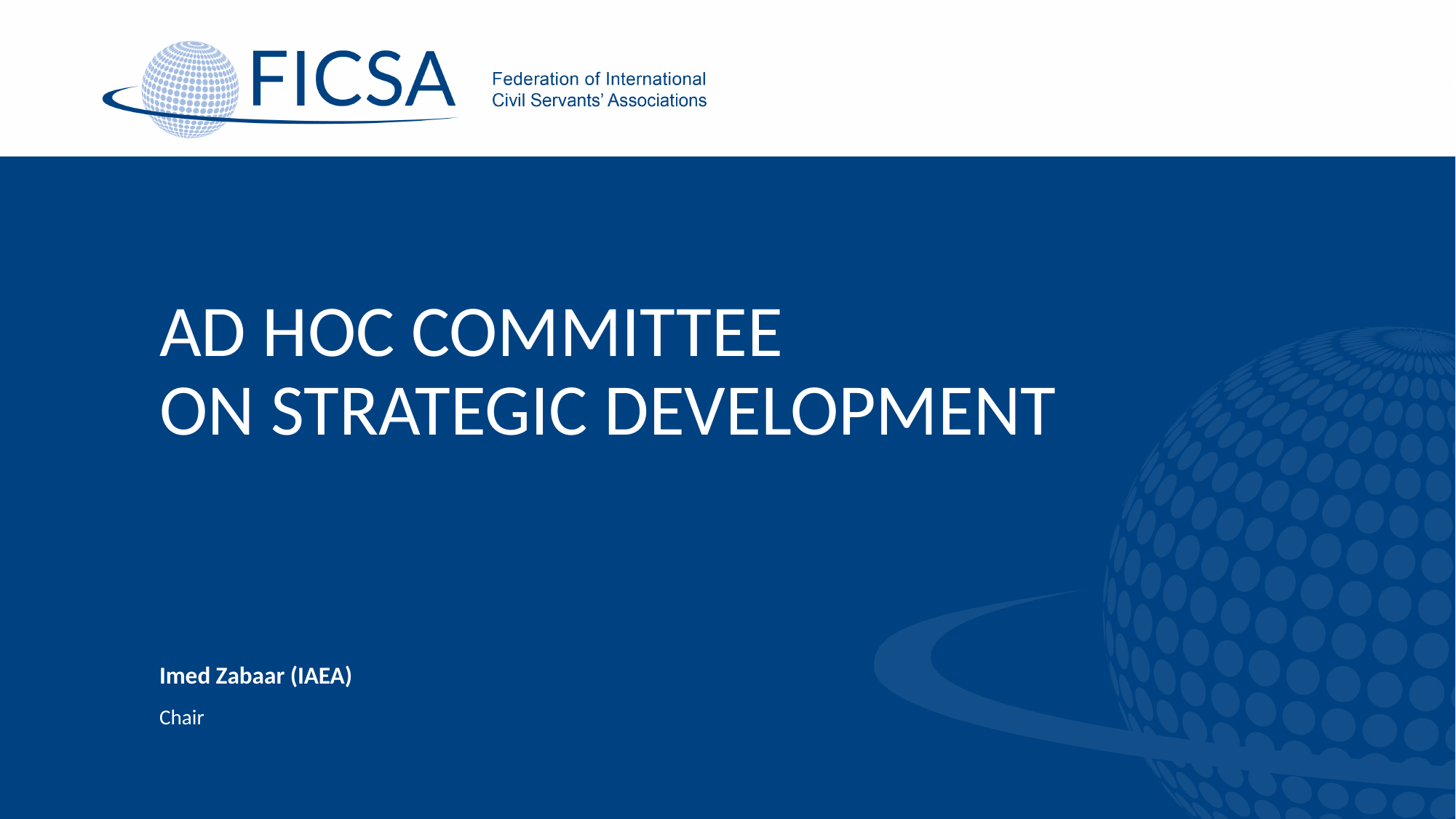

# AD HOC COMMITTEE ON STRATEGIC DEVELOPMENT
Imed Zabaar (IAEA)
Chair